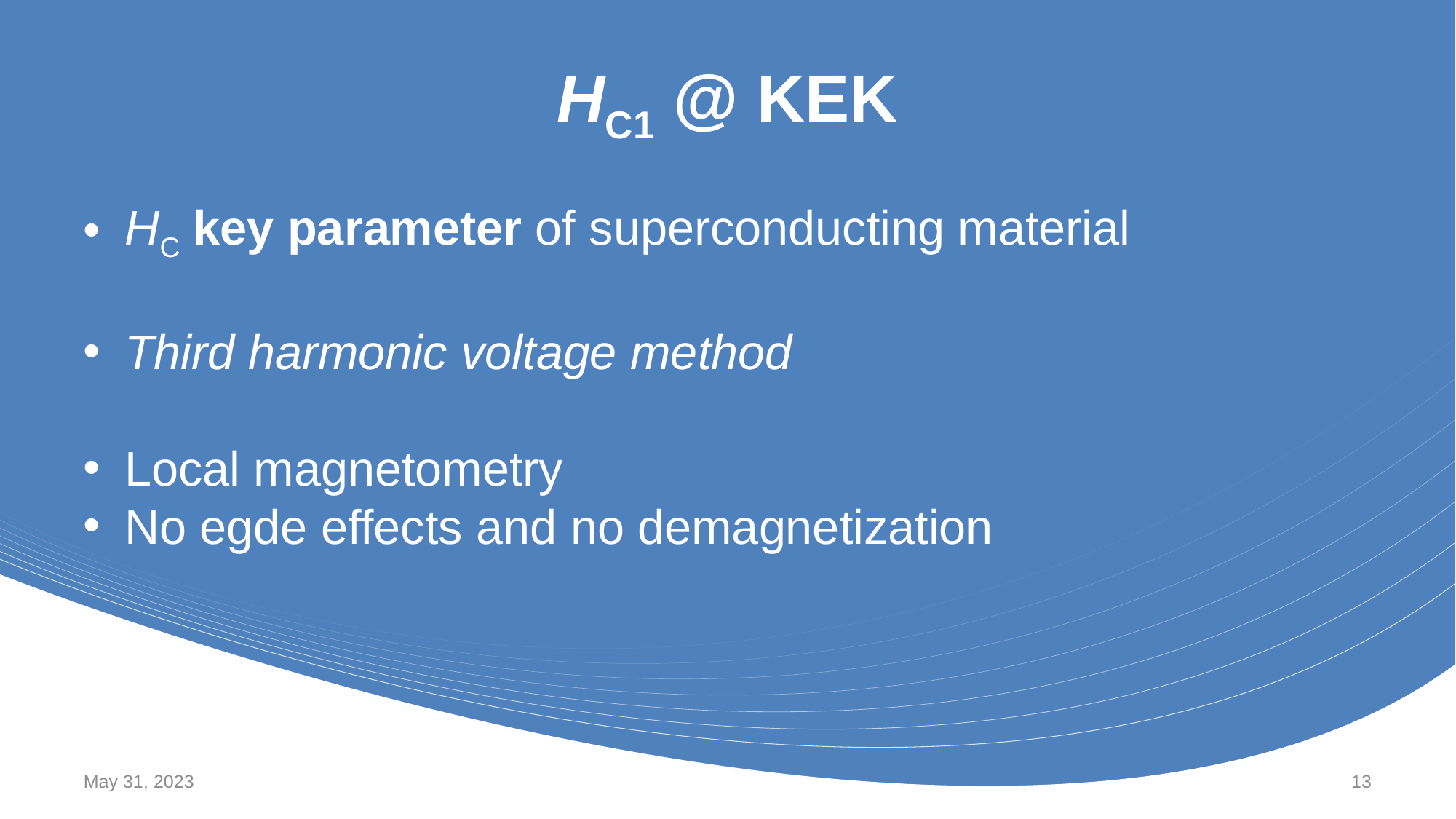

# HC1 @ KEK
HC key parameter of superconducting material

Third harmonic voltage method

Local magnetometry
No egde effects and no demagnetization

May 31, 2023
13